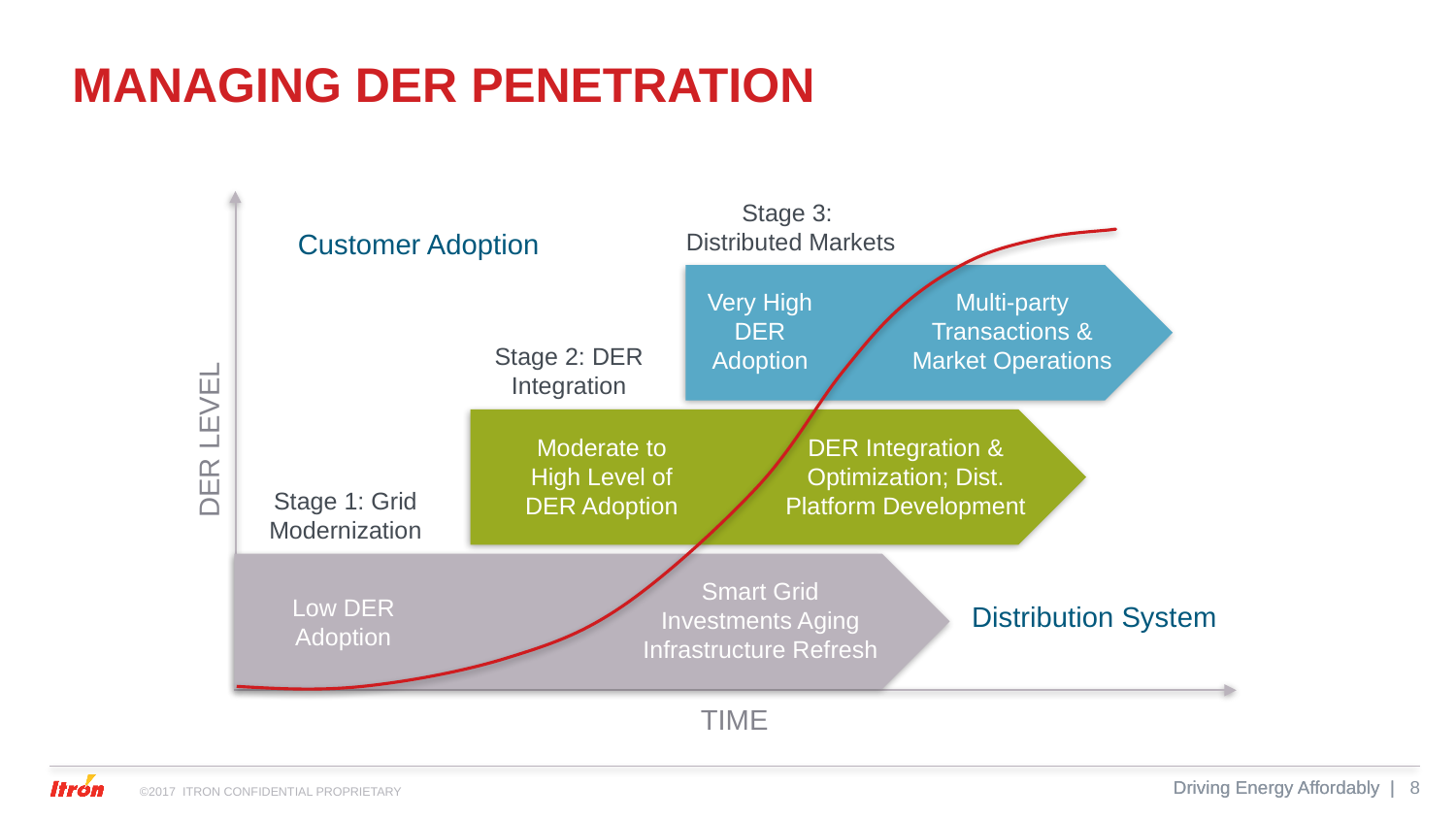

# Managing DER Penetration
Stage 3:
Distributed Markets
Customer Adoption

Very High DER Adoption
Multi-party Transactions & Market Operations
Stage 2: DER Integration

DER LEVEL
Moderate to High Level of DER Adoption
DER Integration & Optimization; Dist. Platform Development
Stage 1: Grid Modernization

Smart Grid Investments Aging Infrastructure Refresh
Low DER Adoption
Distribution System
TIME